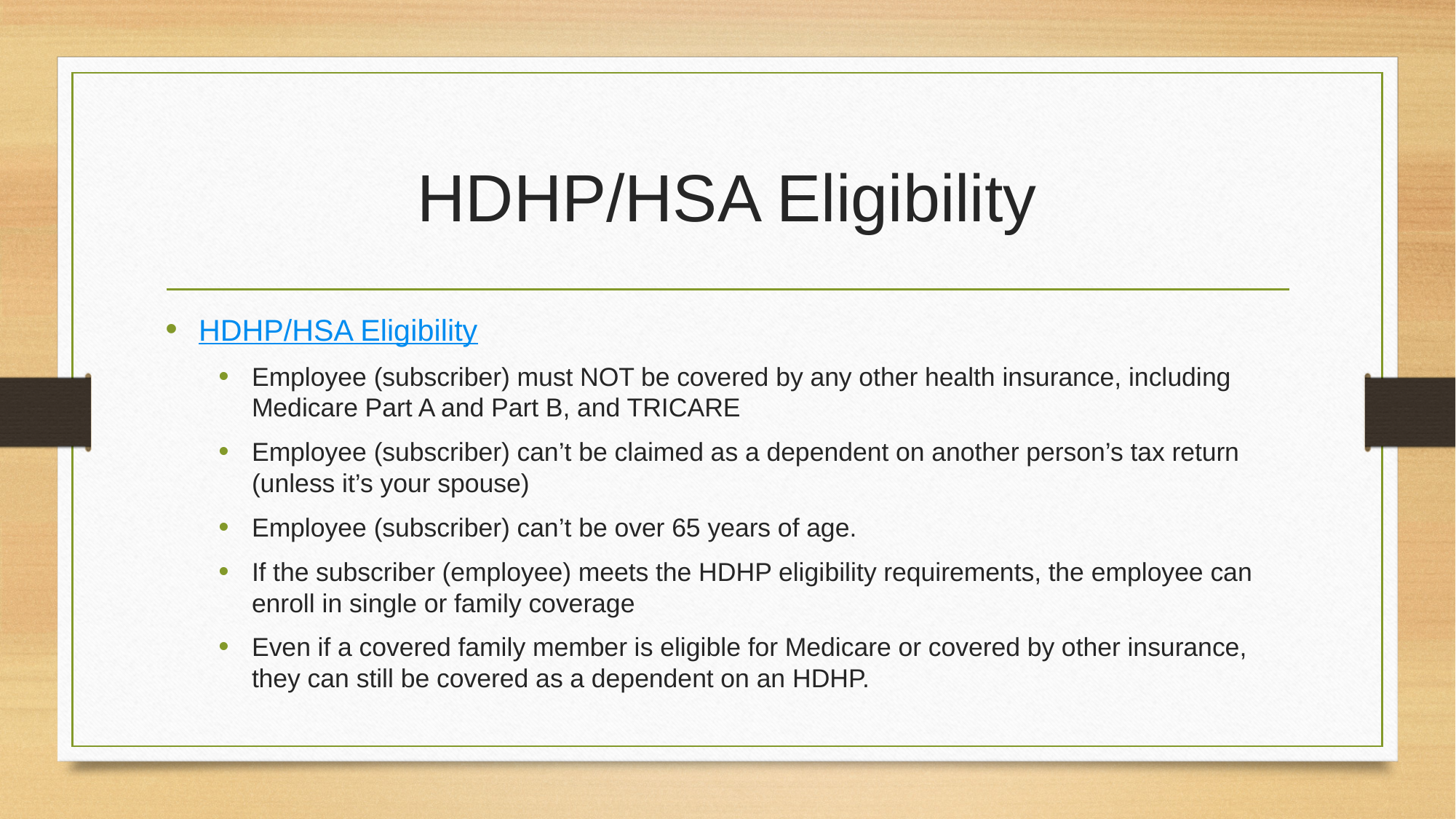

# HDHP/HSA Eligibility
HDHP/HSA Eligibility
Employee (subscriber) must NOT be covered by any other health insurance, including Medicare Part A and Part B, and TRICARE
Employee (subscriber) can’t be claimed as a dependent on another person’s tax return (unless it’s your spouse)
Employee (subscriber) can’t be over 65 years of age.
If the subscriber (employee) meets the HDHP eligibility requirements, the employee can enroll in single or family coverage
Even if a covered family member is eligible for Medicare or covered by other insurance, they can still be covered as a dependent on an HDHP.